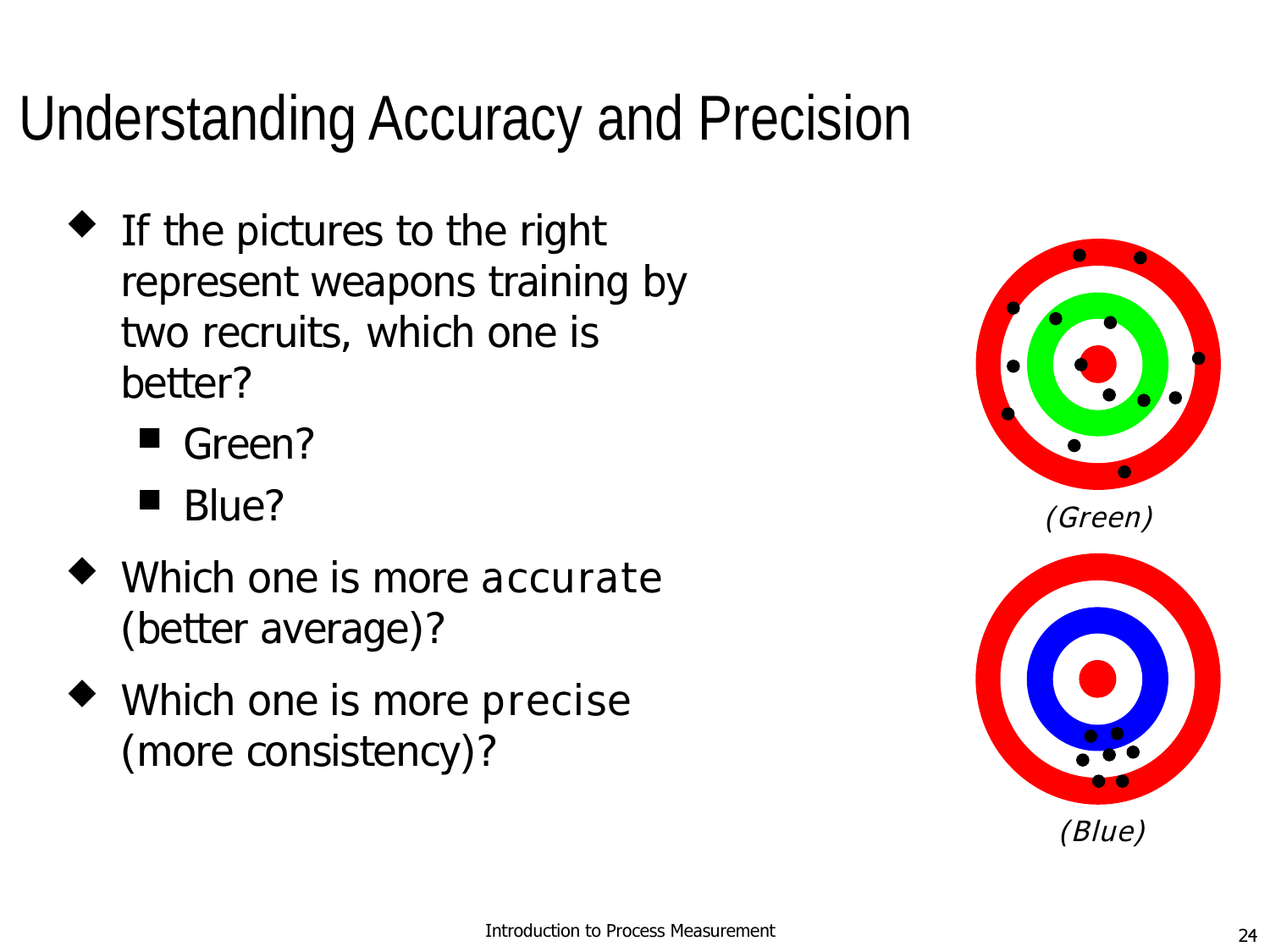

# Understanding Accuracy and Precision
If the pictures to the right represent weapons training by two recruits, which one is better?
Green?
Blue?
Which one is more accurate (better average)?
Which one is more precise (more consistency)?

(Green)

(Blue)
Introduction to Process Measurement
24